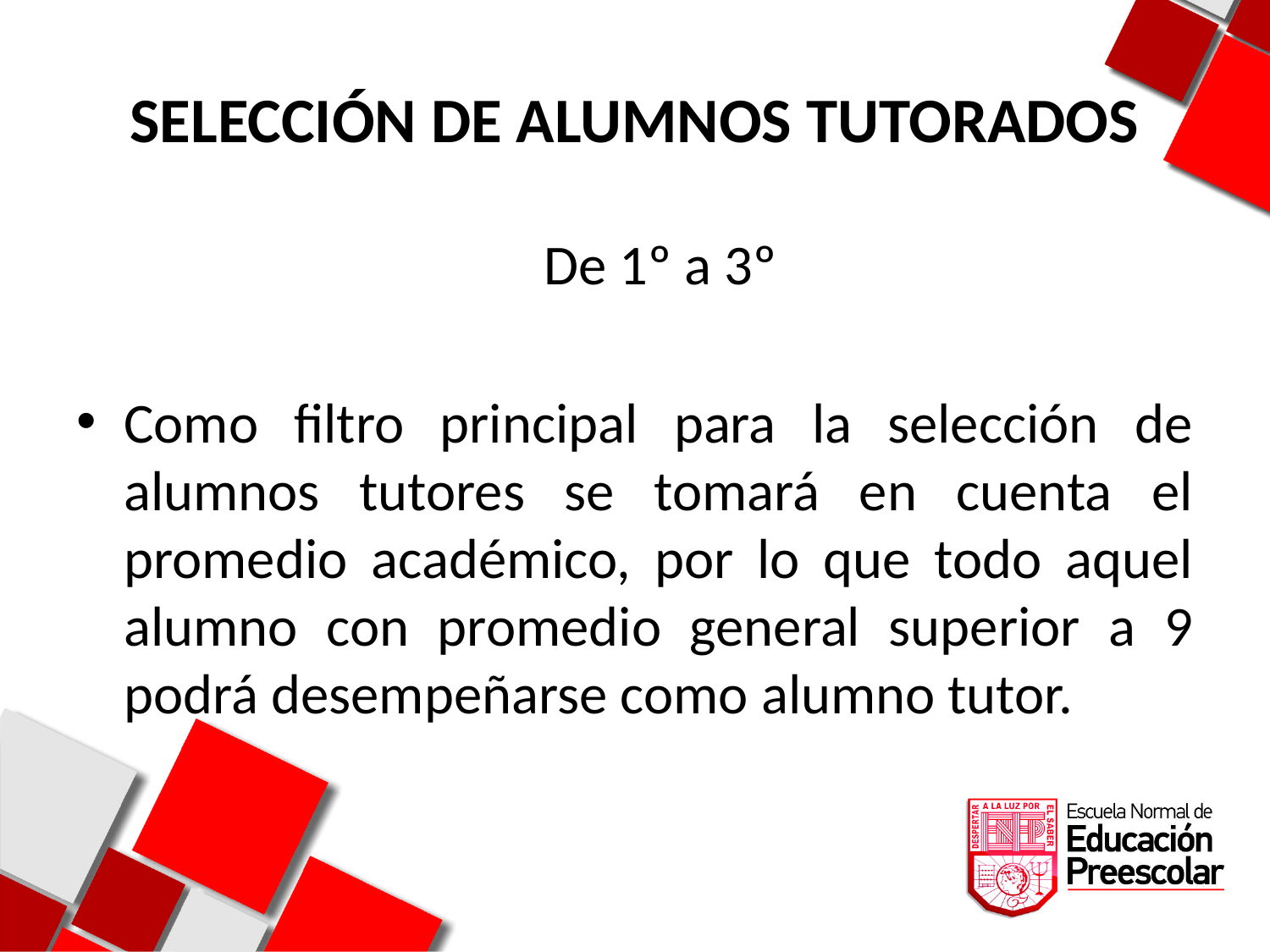

# SELECCIÓN DE ALUMNOS TUTORADOS
    De 1º a 3º

Como filtro principal para la selección de alumnos tutores se tomará en cuenta el promedio académico, por lo que todo aquel alumno con promedio general superior a 9 podrá desempeñarse como alumno tutor.